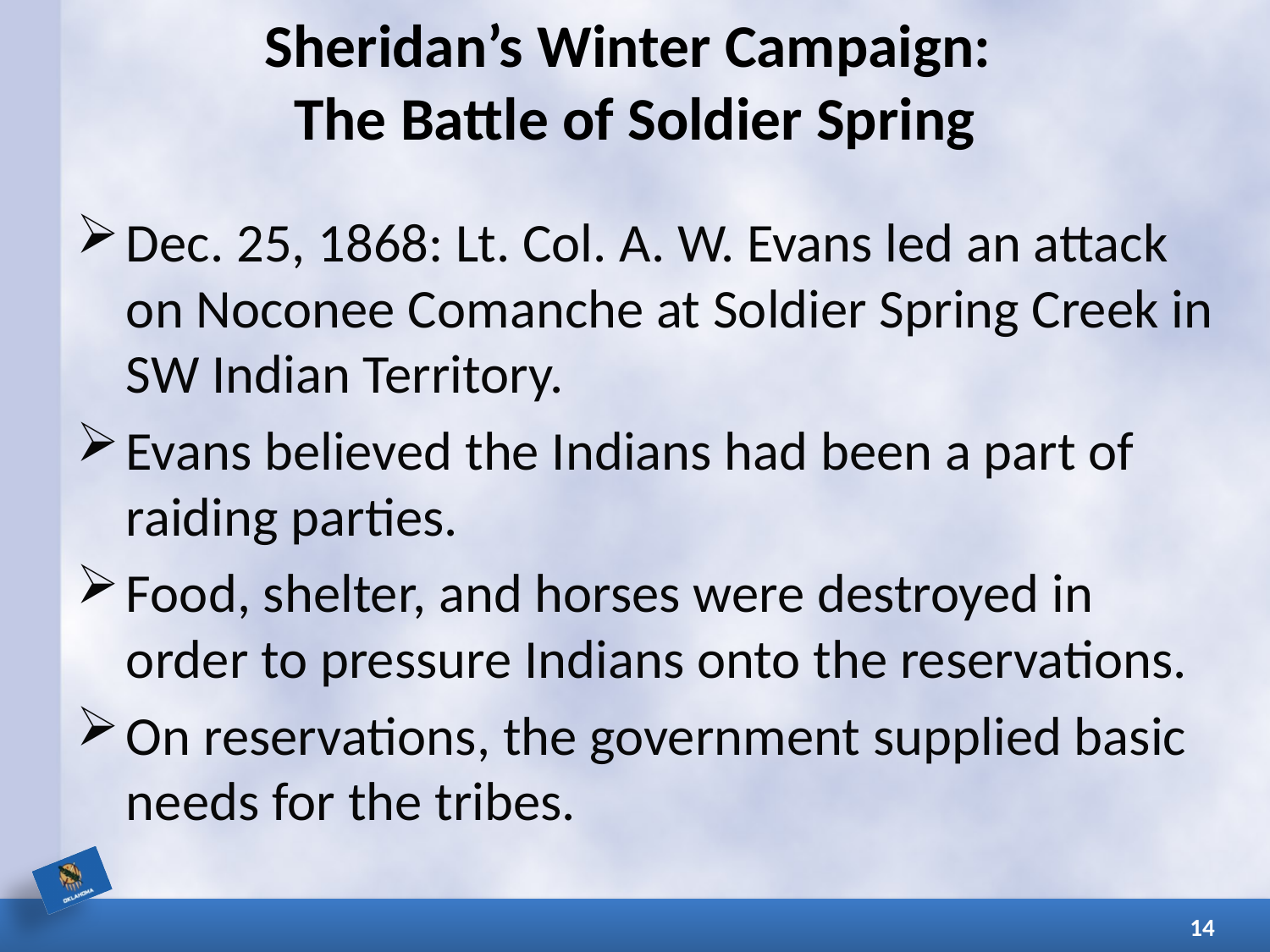

# Sheridan’s Winter Campaign: The Battle of Soldier Spring
Dec. 25, 1868: Lt. Col. A. W. Evans led an attack on Noconee Comanche at Soldier Spring Creek in SW Indian Territory.
Evans believed the Indians had been a part of raiding parties.
Food, shelter, and horses were destroyed in order to pressure Indians onto the reservations.
On reservations, the government supplied basic needs for the tribes.
14